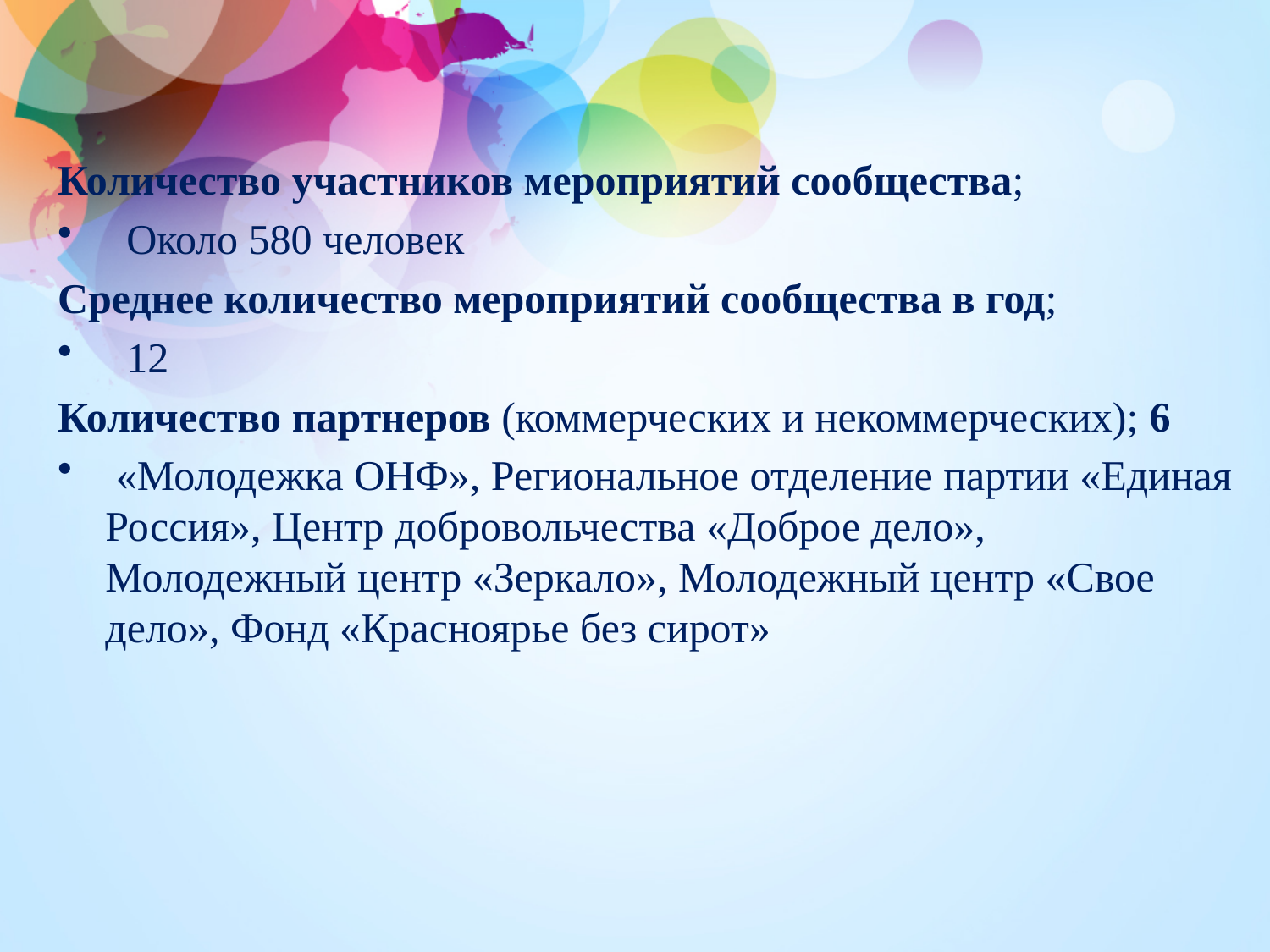

Количество участников мероприятий сообщества;
  Около 580 человек
Среднее количество мероприятий сообщества в год;
  12
Количество партнеров (коммерческих и некоммерческих); 6
 «Молодежка ОНФ», Региональное отделение партии «Единая Россия», Центр добровольчества «Доброе дело», Молодежный центр «Зеркало», Молодежный центр «Свое дело», Фонд «Красноярье без сирот»